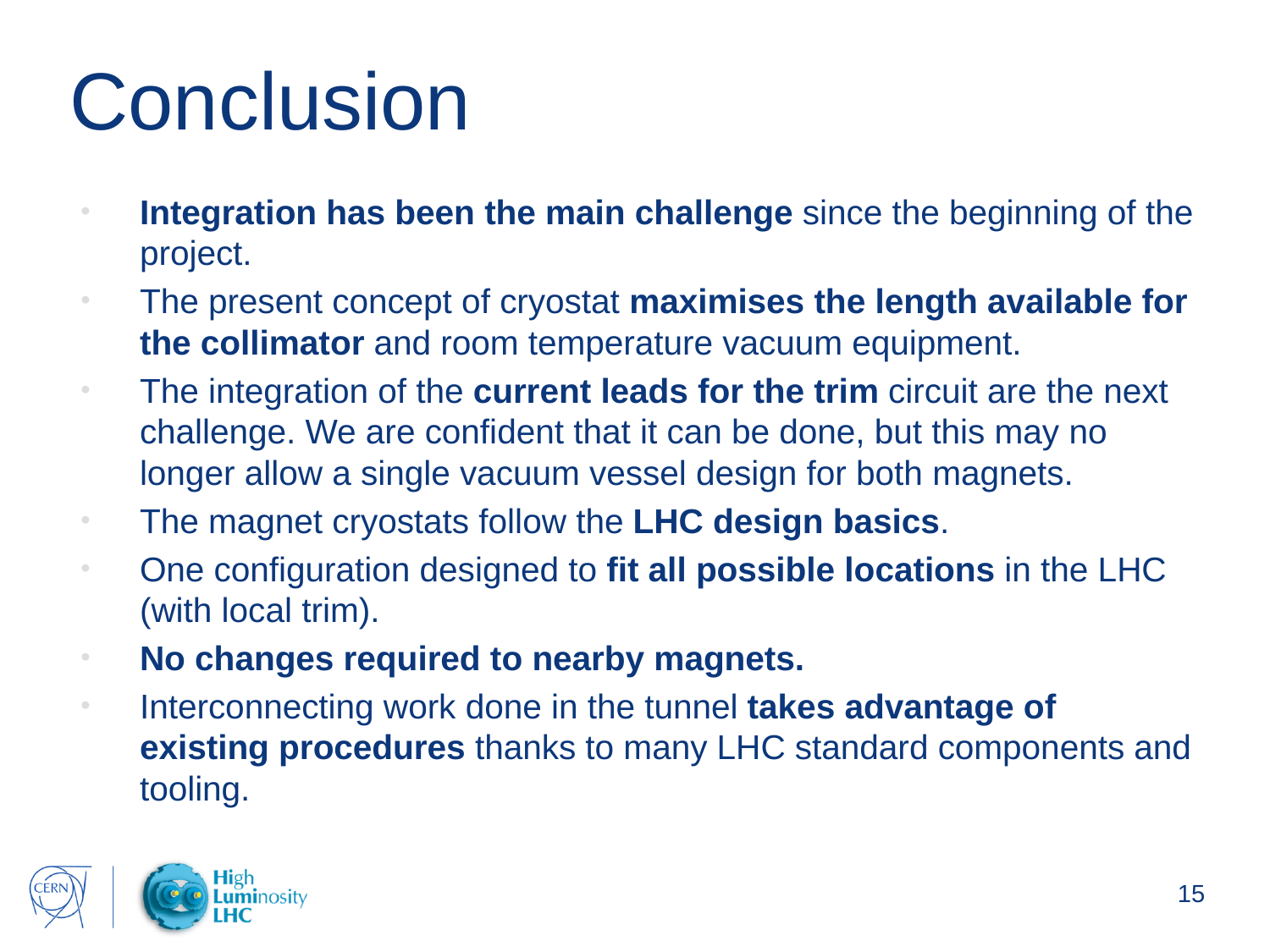

# Conclusion
Integration has been the main challenge since the beginning of the project.
The present concept of cryostat maximises the length available for the collimator and room temperature vacuum equipment.
The integration of the current leads for the trim circuit are the next challenge. We are confident that it can be done, but this may no longer allow a single vacuum vessel design for both magnets.
The magnet cryostats follow the LHC design basics.
One configuration designed to fit all possible locations in the LHC (with local trim).
No changes required to nearby magnets.
Interconnecting work done in the tunnel takes advantage of existing procedures thanks to many LHC standard components and tooling.